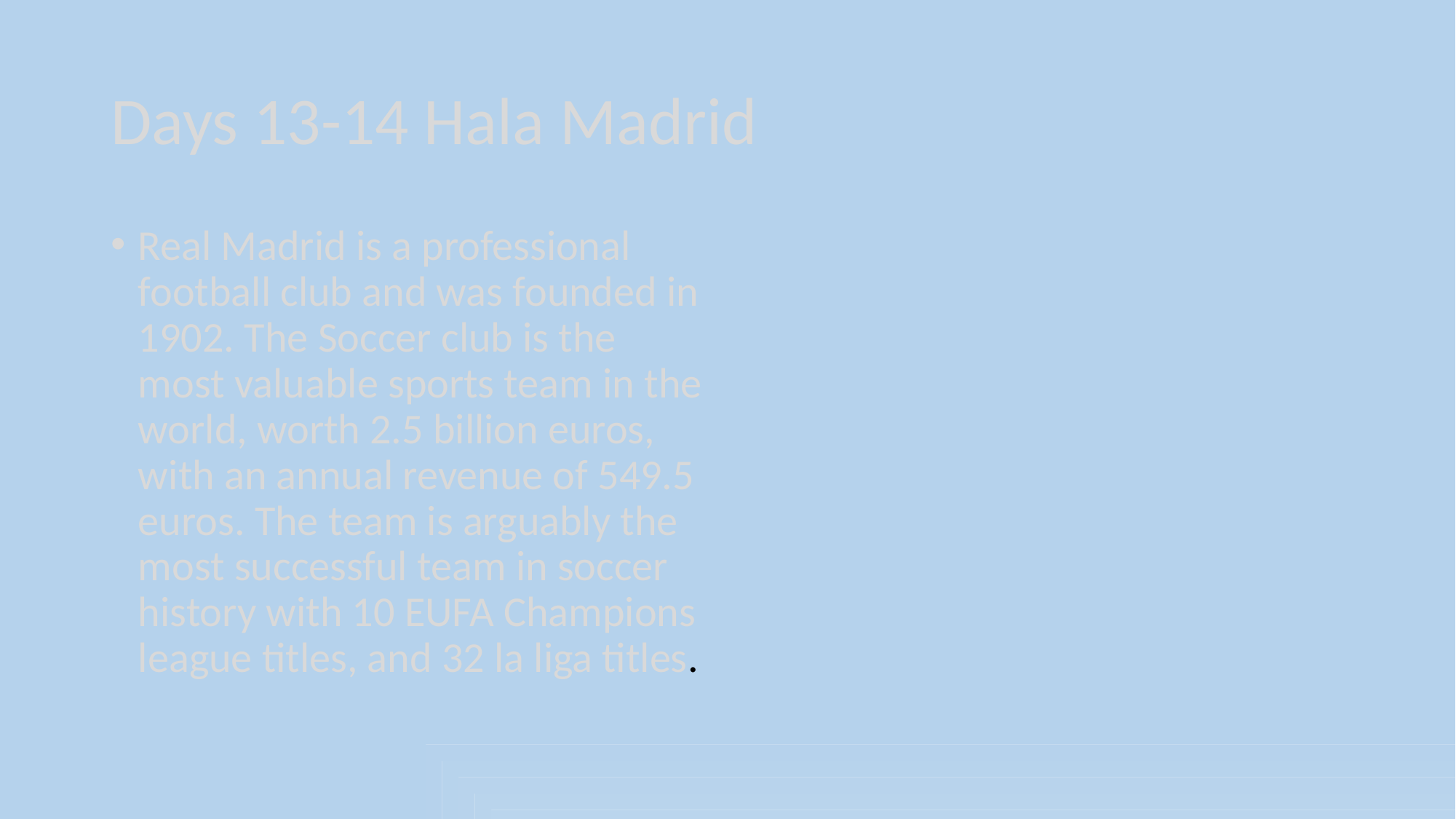

# Days 13-14 Hala Madrid

Real Madrid is a professional football club and was founded in 1902. The Soccer club is the most valuable sports team in the world, worth 2.5 billion euros, with an annual revenue of 549.5 euros. The team is arguably the most successful team in soccer history with 10 EUFA Champions league titles, and 32 la liga titles.